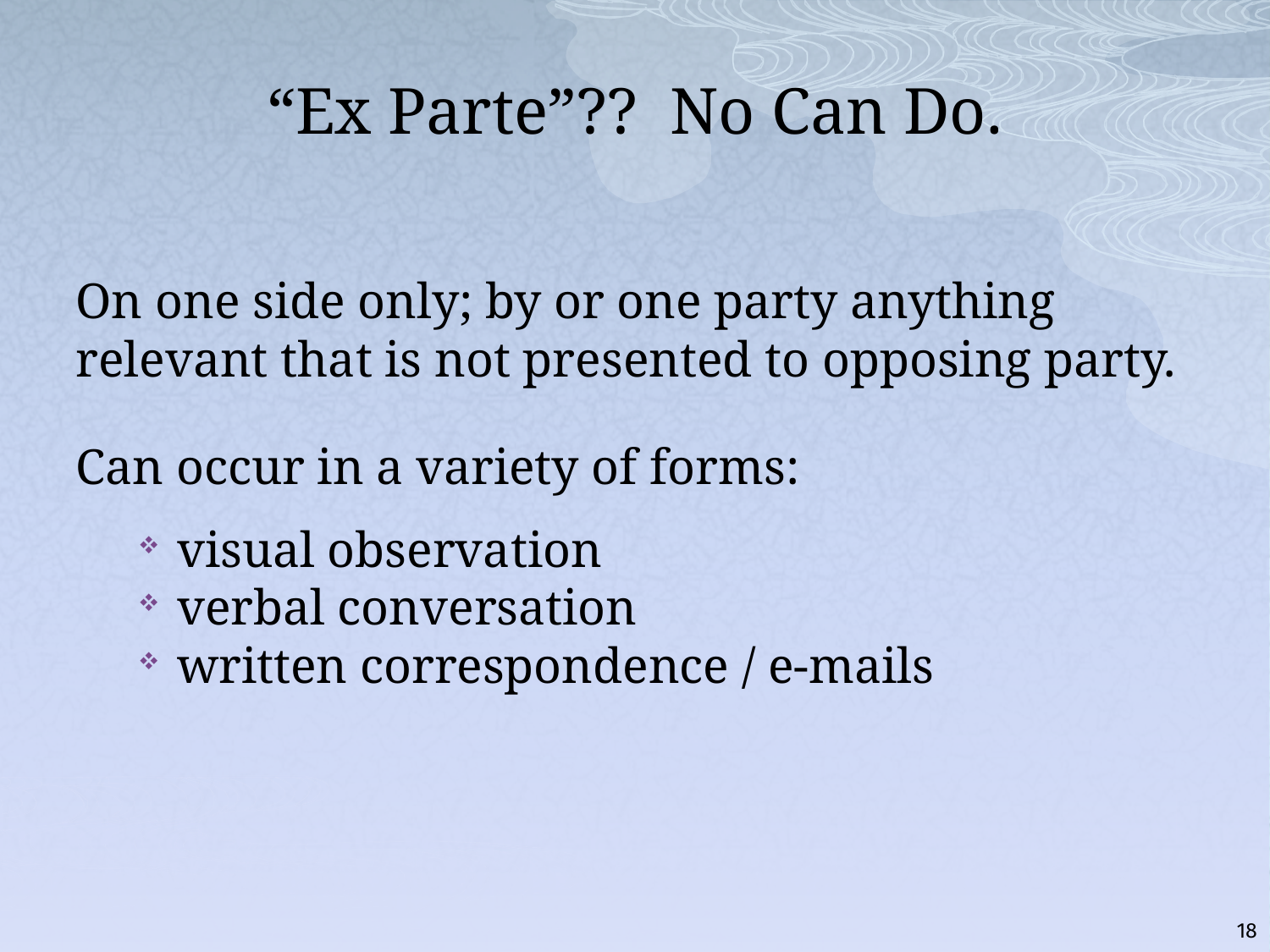

# “Ex Parte”??  No Can Do.
On one side only; by or one party anything relevant that is not presented to opposing party.

Can occur in a variety of forms:

visual observation
verbal conversation
written correspondence / e-mails

18